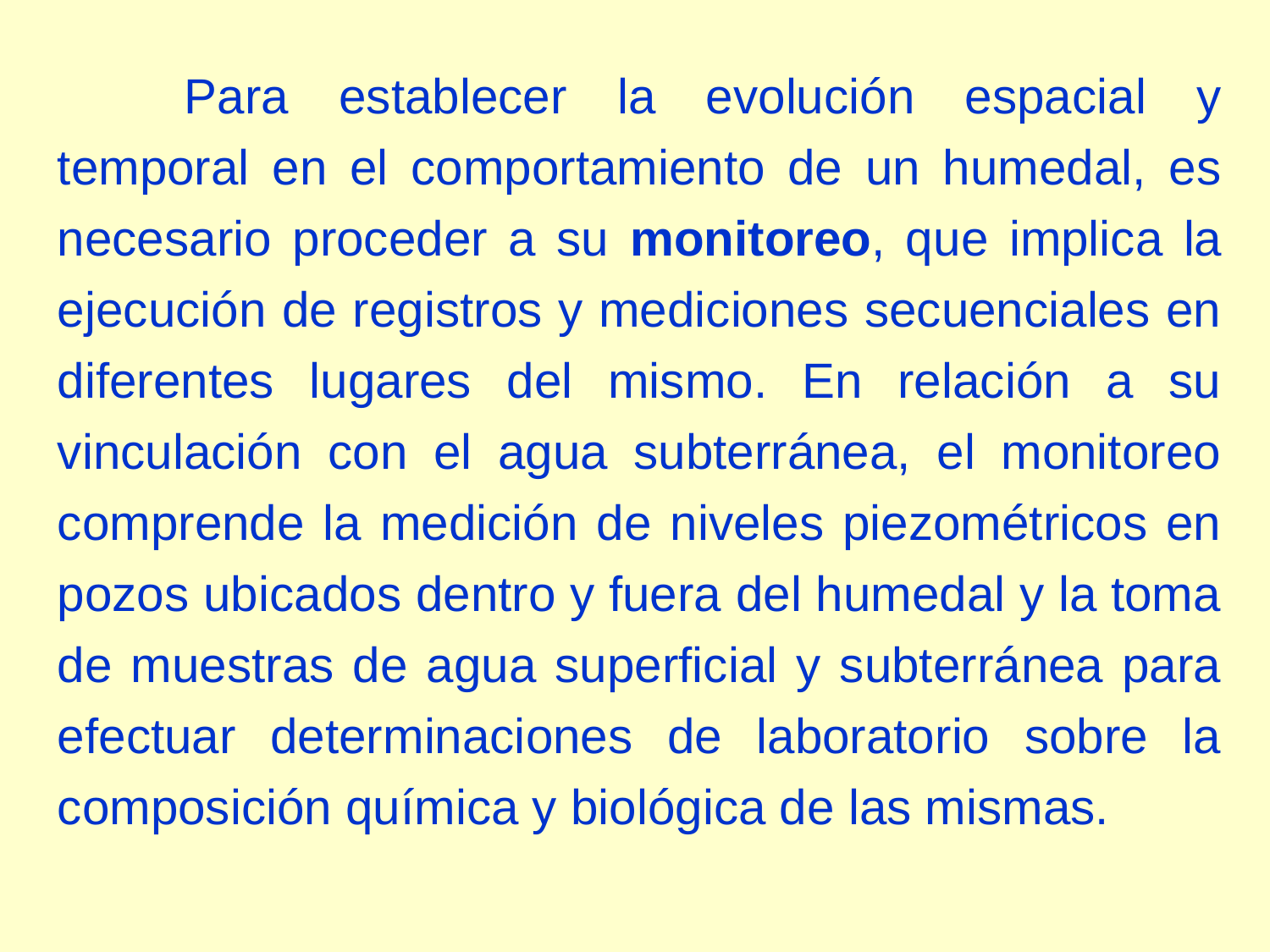

Para establecer la evolución espacial y temporal en el comportamiento de un humedal, es necesario proceder a su monitoreo, que implica la ejecución de registros y mediciones secuenciales en diferentes lugares del mismo. En relación a su vinculación con el agua subterránea, el monitoreo comprende la medición de niveles piezométricos en pozos ubicados dentro y fuera del humedal y la toma de muestras de agua superficial y subterránea para efectuar determinaciones de laboratorio sobre la composición química y biológica de las mismas.